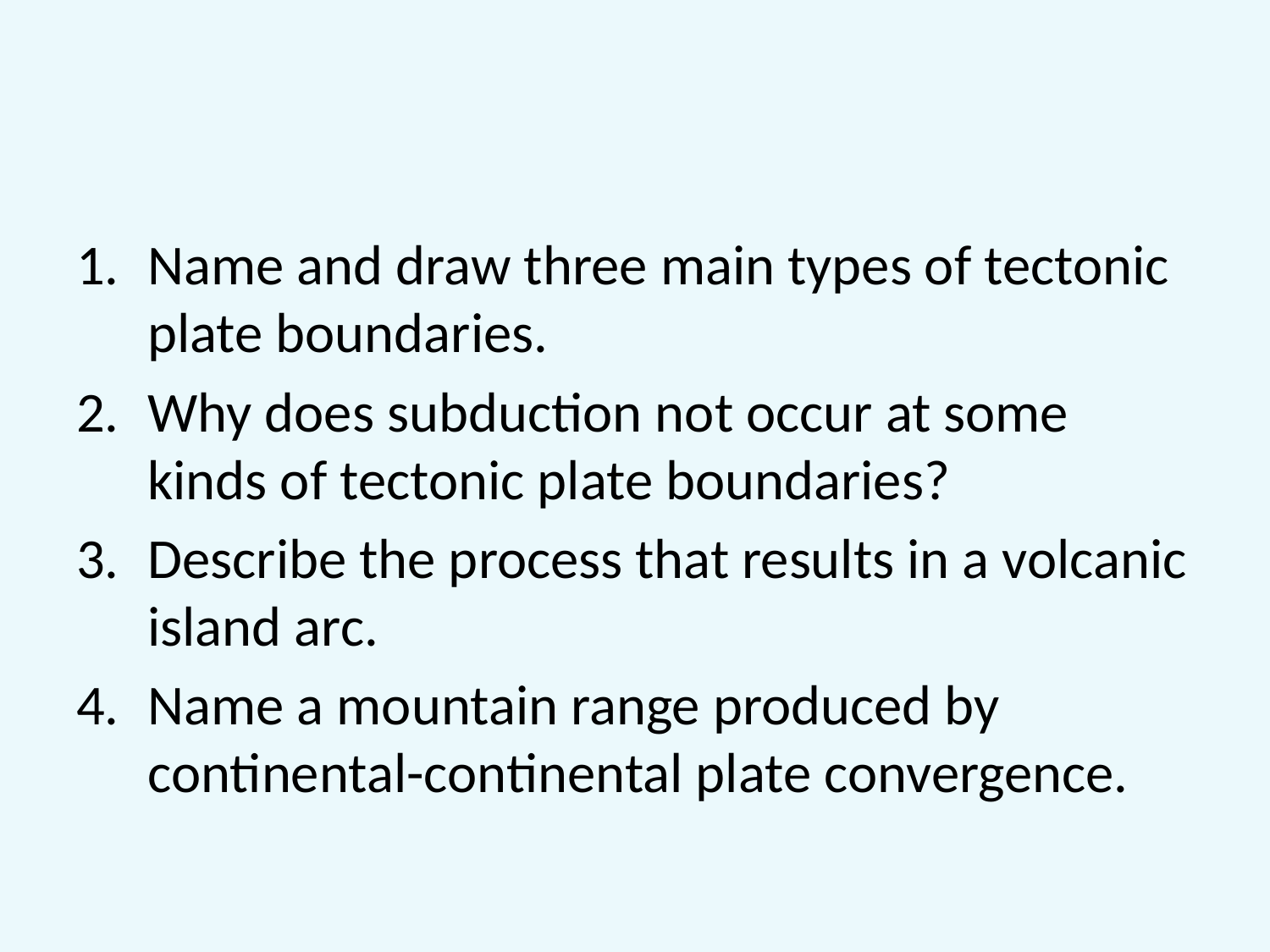

#
Name and draw three main types of tectonic plate boundaries.
Why does subduction not occur at some kinds of tectonic plate boundaries?
Describe the process that results in a volcanic island arc.
Name a mountain range produced by continental-continental plate convergence.